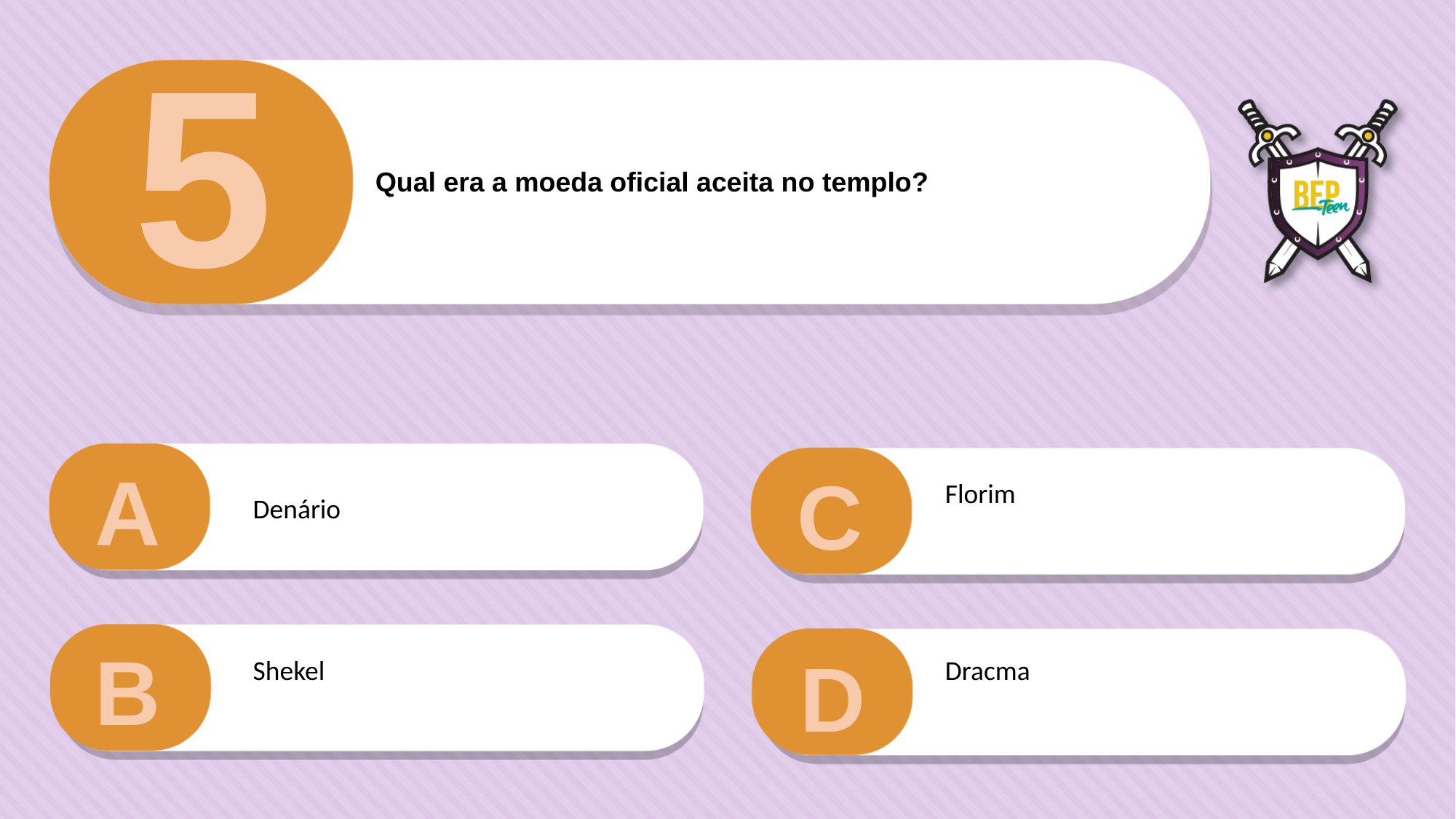

5
Qual era a moeda oficial aceita no templo?
A
C
Florim
Denário
B
D
Shekel
Dracma